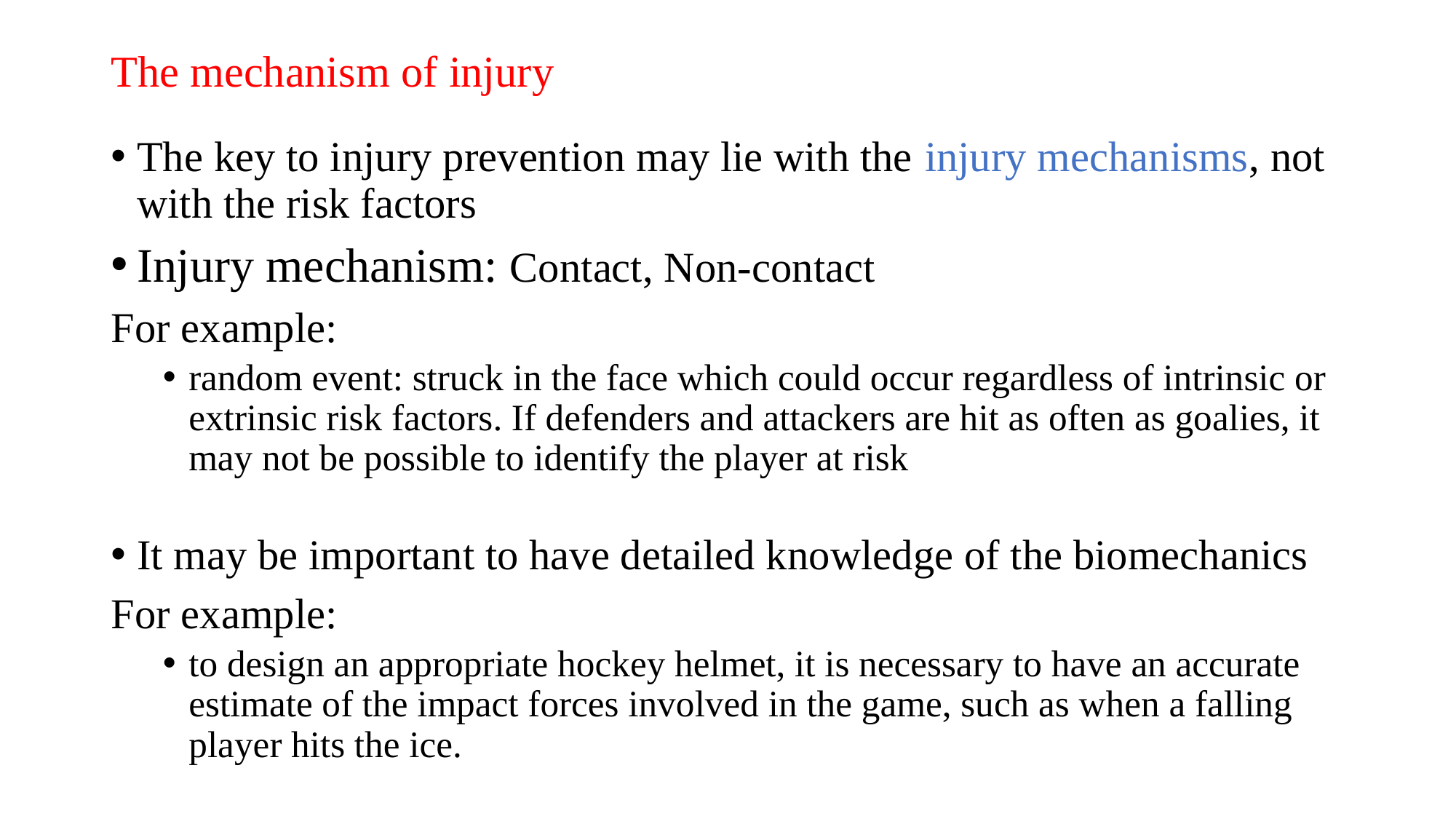

# The mechanism of injury
The key to injury prevention may lie with the injury mechanisms, not with the risk factors
Injury mechanism: Contact, Non-contact
For example:
random event: struck in the face which could occur regardless of intrinsic or extrinsic risk factors. If defenders and attackers are hit as often as goalies, it may not be possible to identify the player at risk
It may be important to have detailed knowledge of the biomechanics
For example:
to design an appropriate hockey helmet, it is necessary to have an accurate estimate of the impact forces involved in the game, such as when a falling player hits the ice.